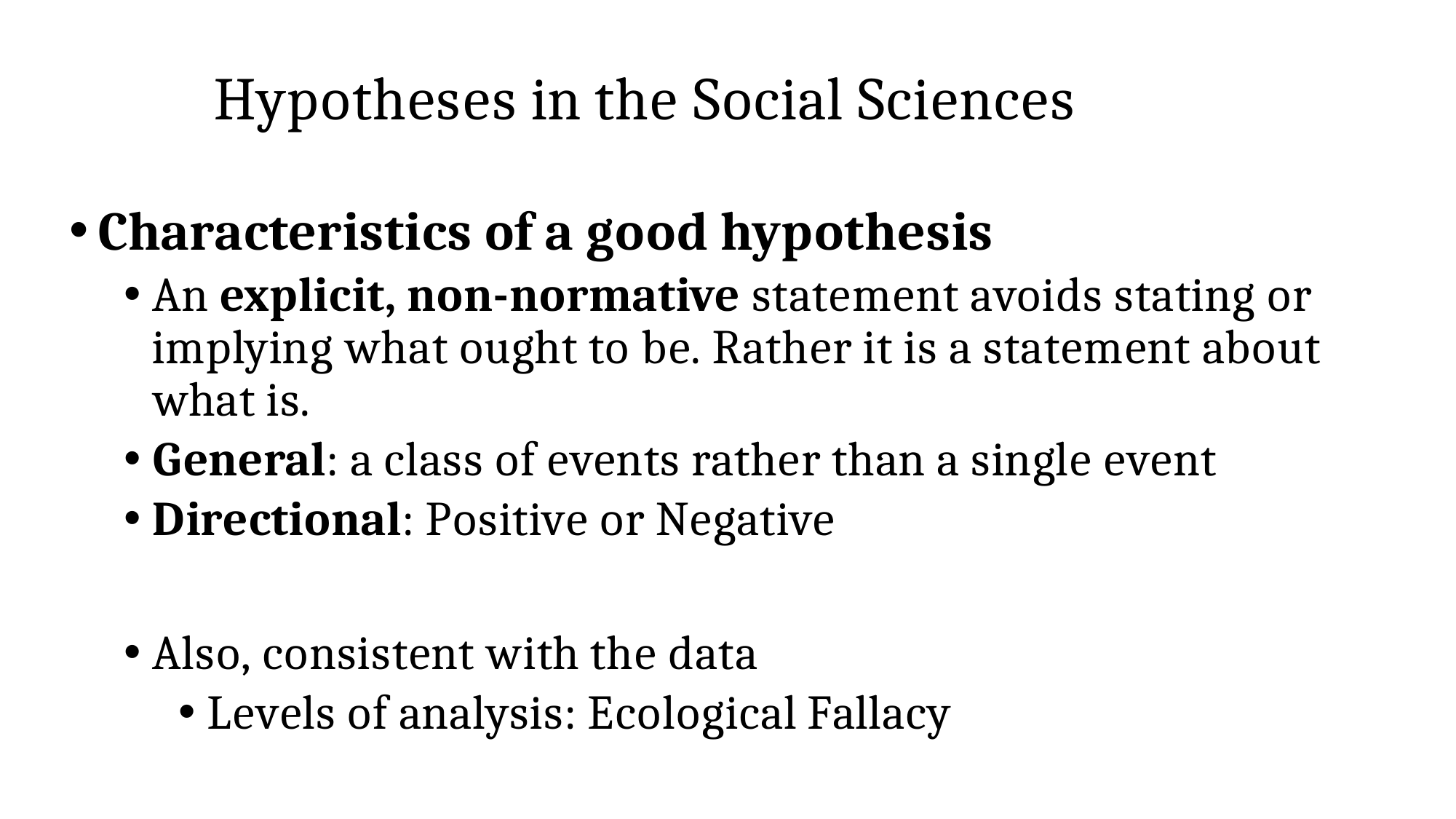

# Hypotheses in the Social Sciences
Characteristics of a good hypothesis
An explicit, non-normative statement avoids stating or implying what ought to be. Rather it is a statement about what is.
General: a class of events rather than a single event
Directional: Positive or Negative

Also, consistent with the data
Levels of analysis: Ecological Fallacy